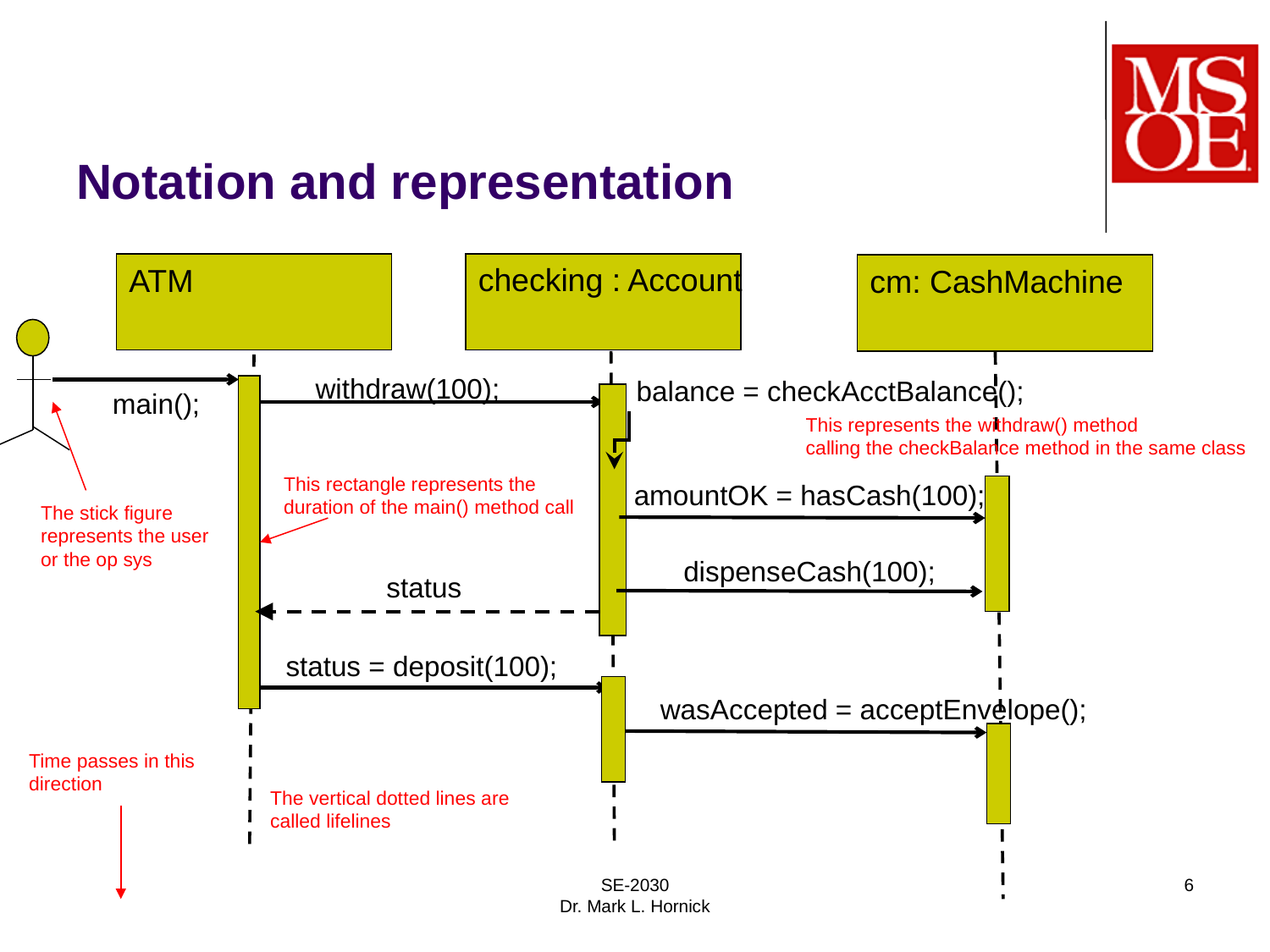

# Notation and representation
checking : Account
ATM
cm: CashMachine

      withdraw(100);
balance = checkAcctBalance();

main();

This represents the withdraw() method
calling the checkBalance method in the same class
This rectangle represents the
duration of the main() method call
amountOK = hasCash(100);

The stick figure
represents the user
or the op sys
dispenseCash(100);
status
status = deposit(100);

 wasAccepted = acceptEnvelope();

Time passes in this
direction
The vertical dotted lines are
called lifelines
SE-2030
Dr. Mark L. Hornick
6